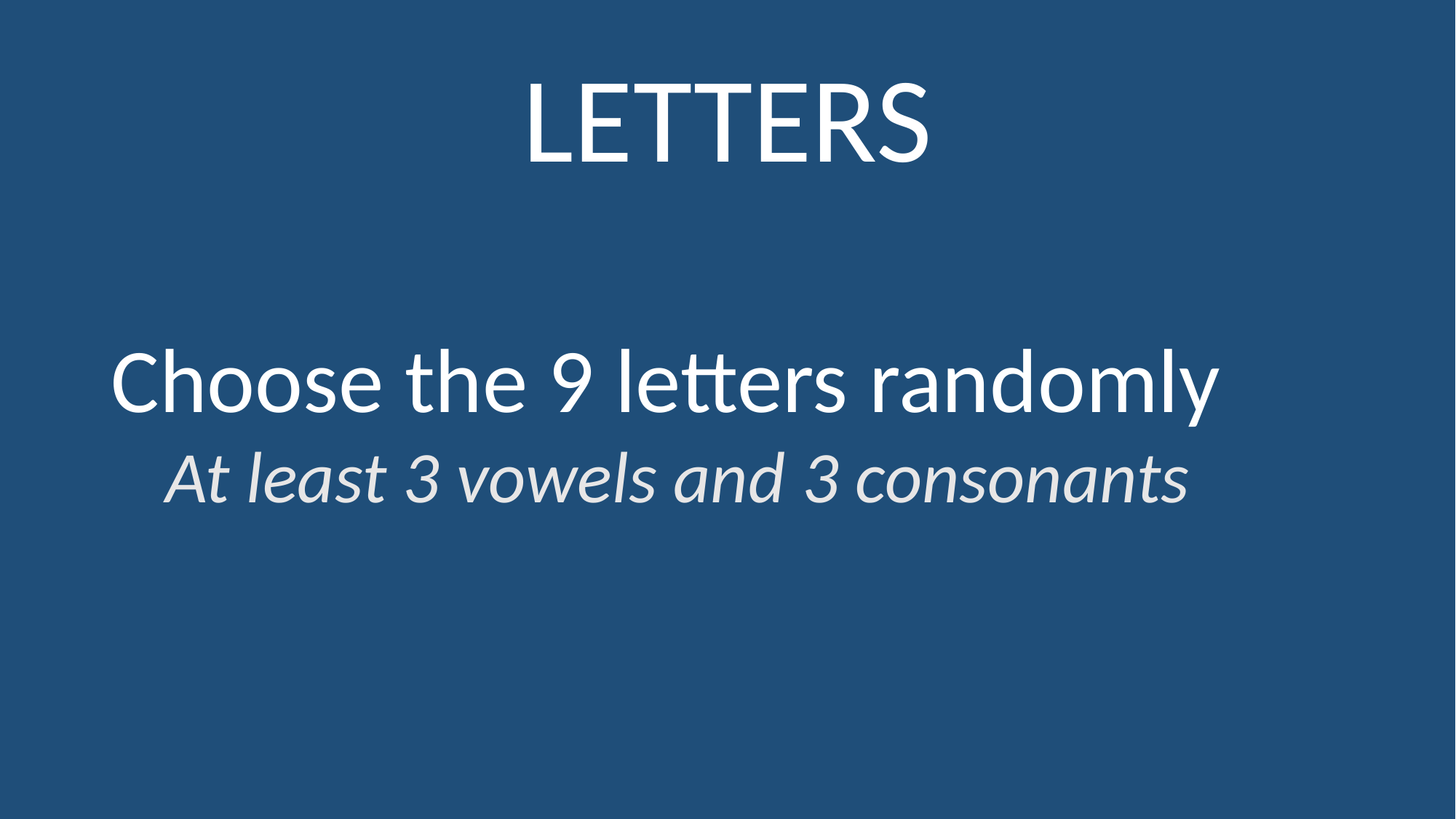

# LETTERS
Choose the 9 letters randomly
At least 3 vowels and 3 consonants